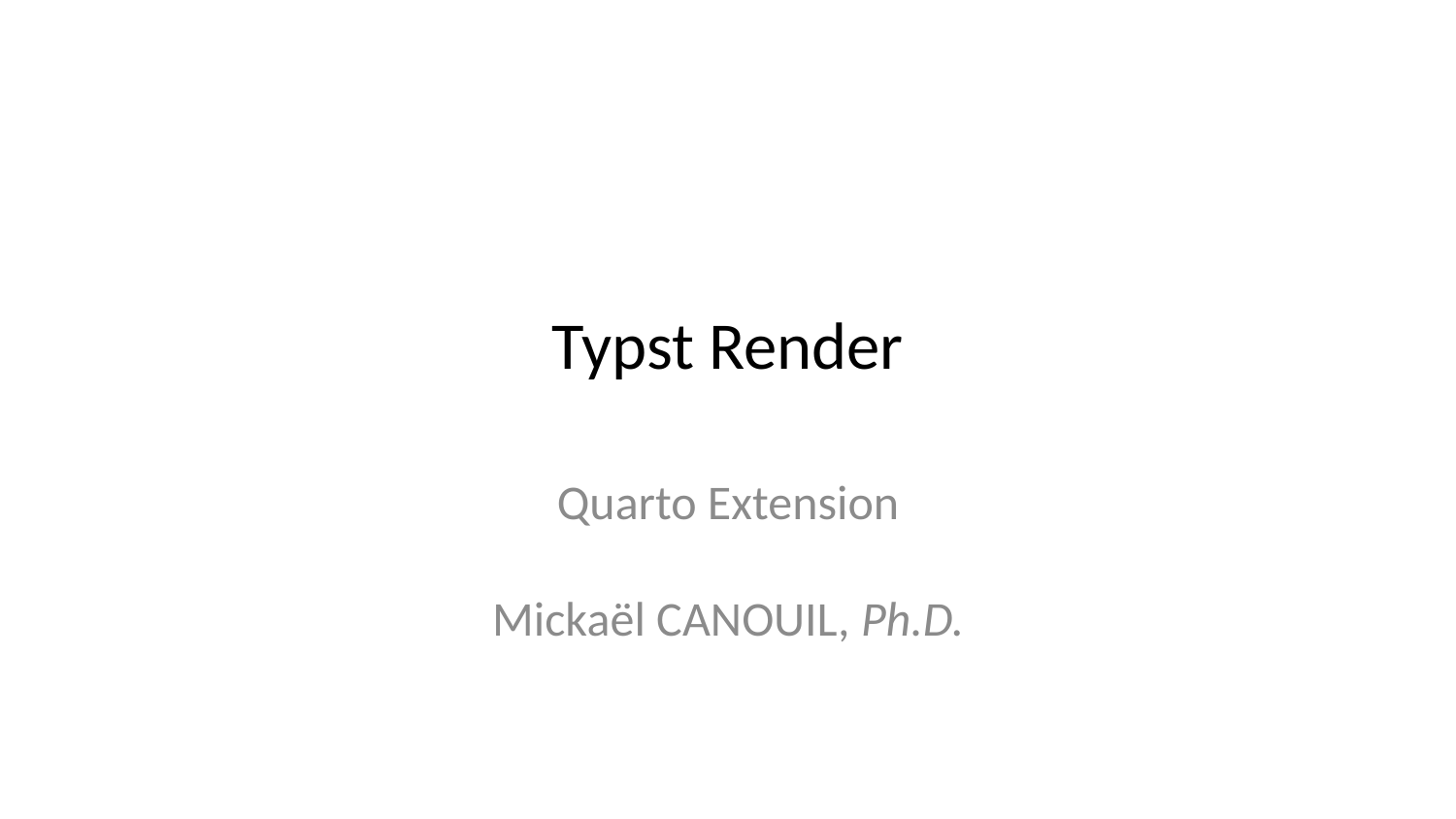

# Typst Render
Quarto Extension
Mickaël CANOUIL, Ph.D.